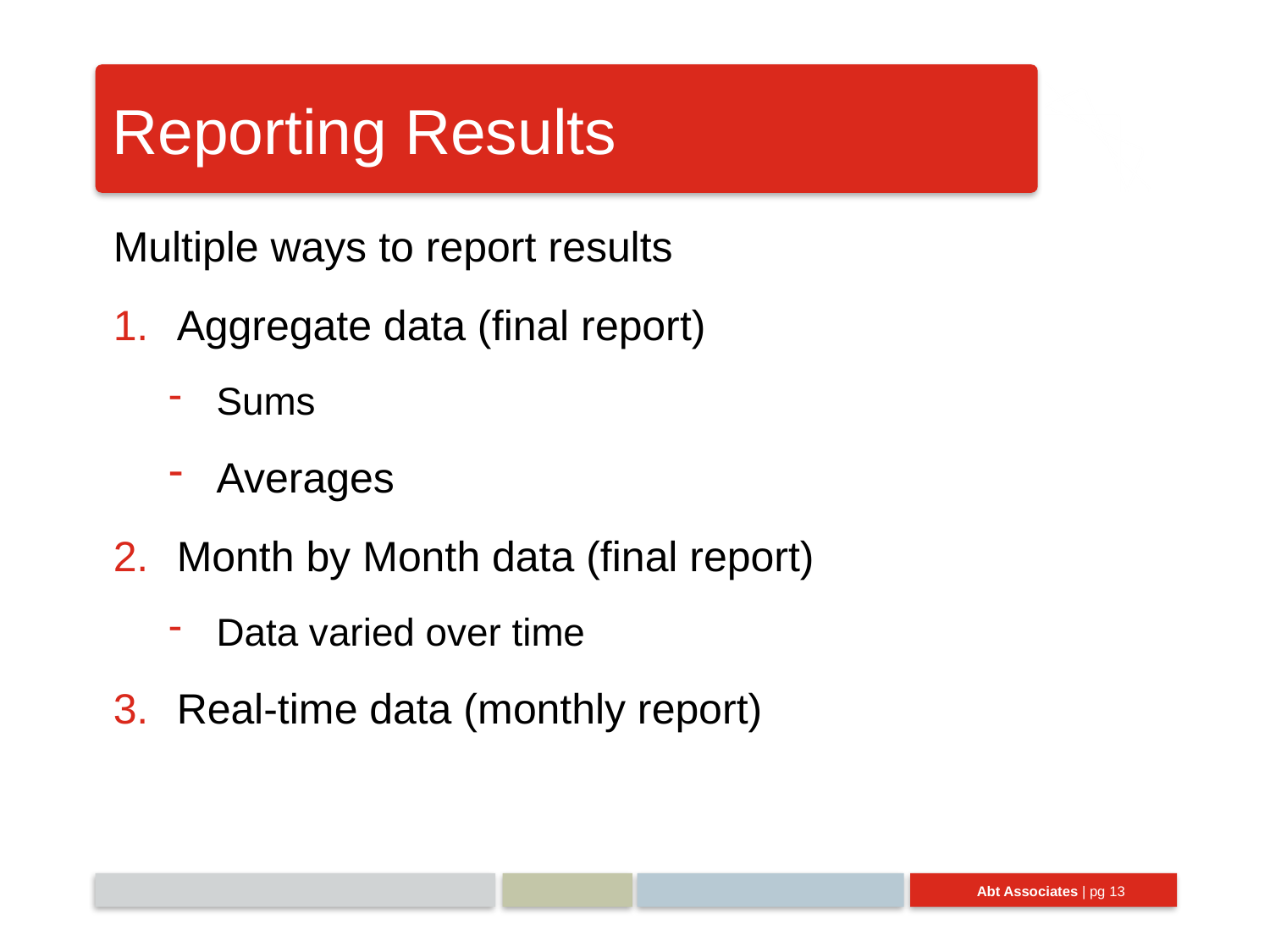

# Reporting Results
Multiple ways to report results
Aggregate data (final report)
Sums
Averages
Month by Month data (final report)
Data varied over time
Real-time data (monthly report)